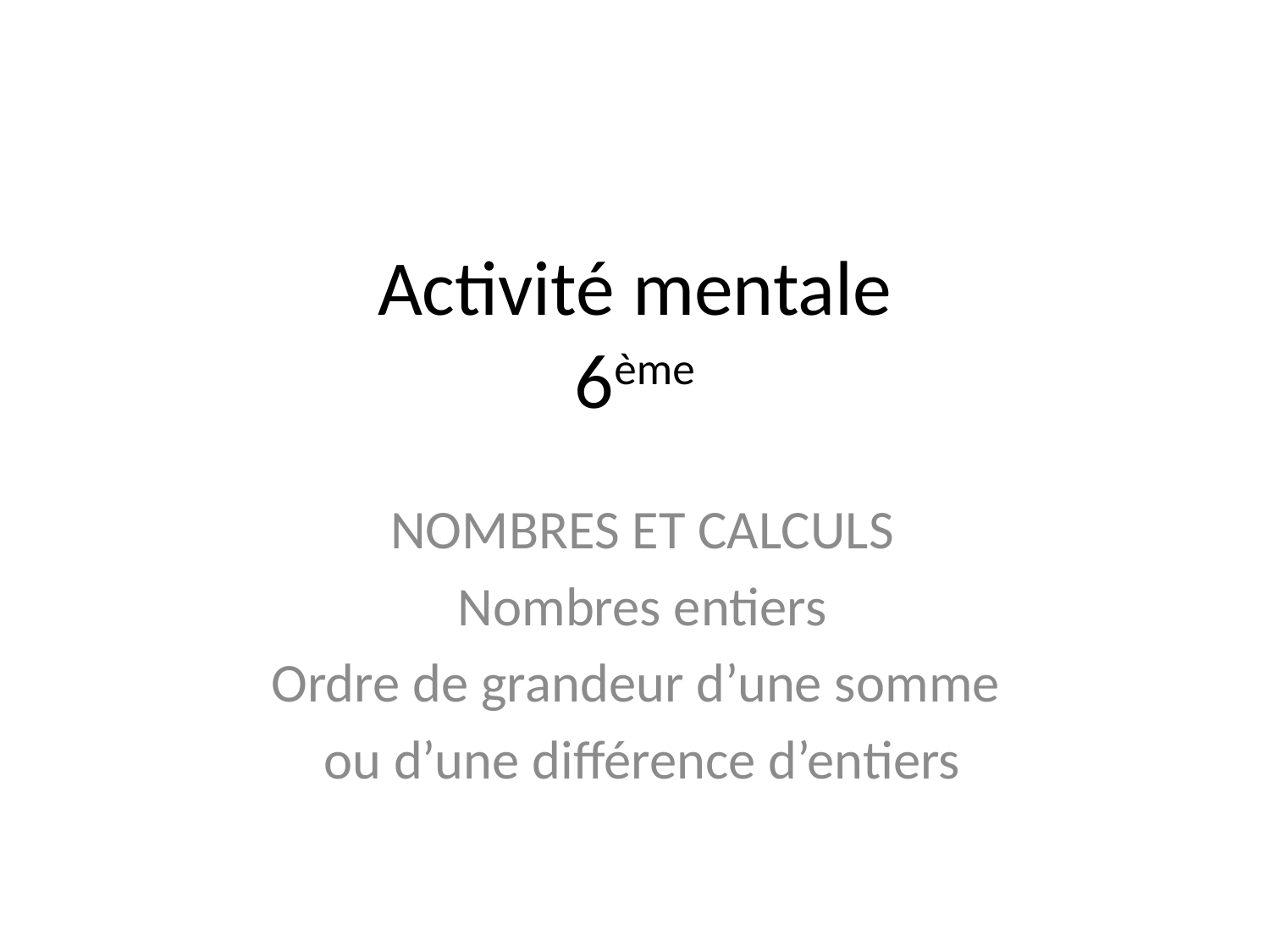

# Activité mentale 6ème
NOMBRES ET CALCULS
Nombres entiers
Ordre de grandeur d’une somme
ou d’une différence d’entiers